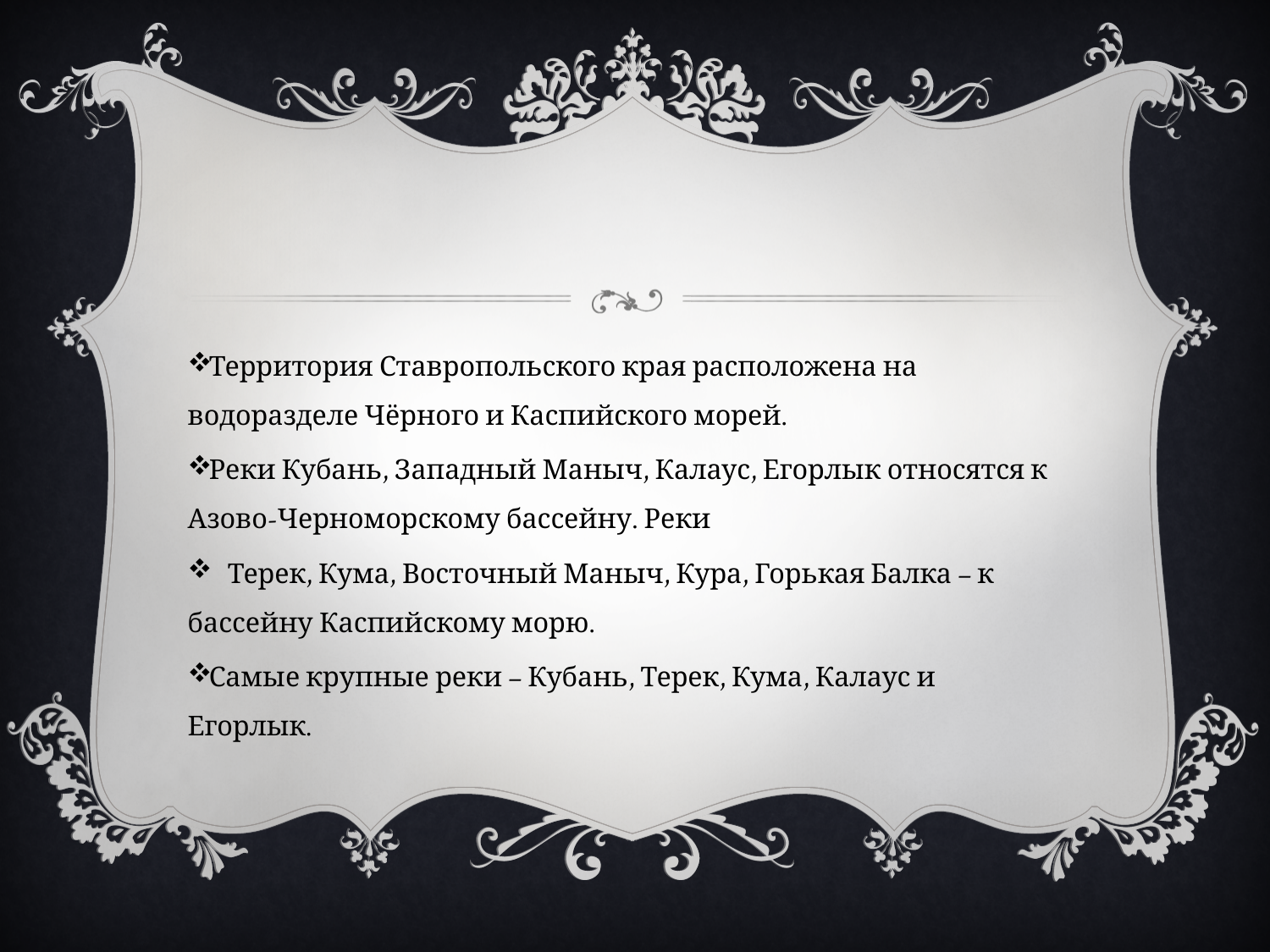

#
Территория Ставропольского края расположена на водоразделе Чёрного и Каспийского морей.
Реки Кубань, Западный Маныч, Калаус, Егорлык относятся к Азово-Черноморскому бассейну. Реки
   Терек, Кума, Восточный Маныч, Кура, Горькая Балка – к бассейну Каспийскому морю.
Самые крупные реки – Кубань, Терек, Кума, Калаус и Егорлык.